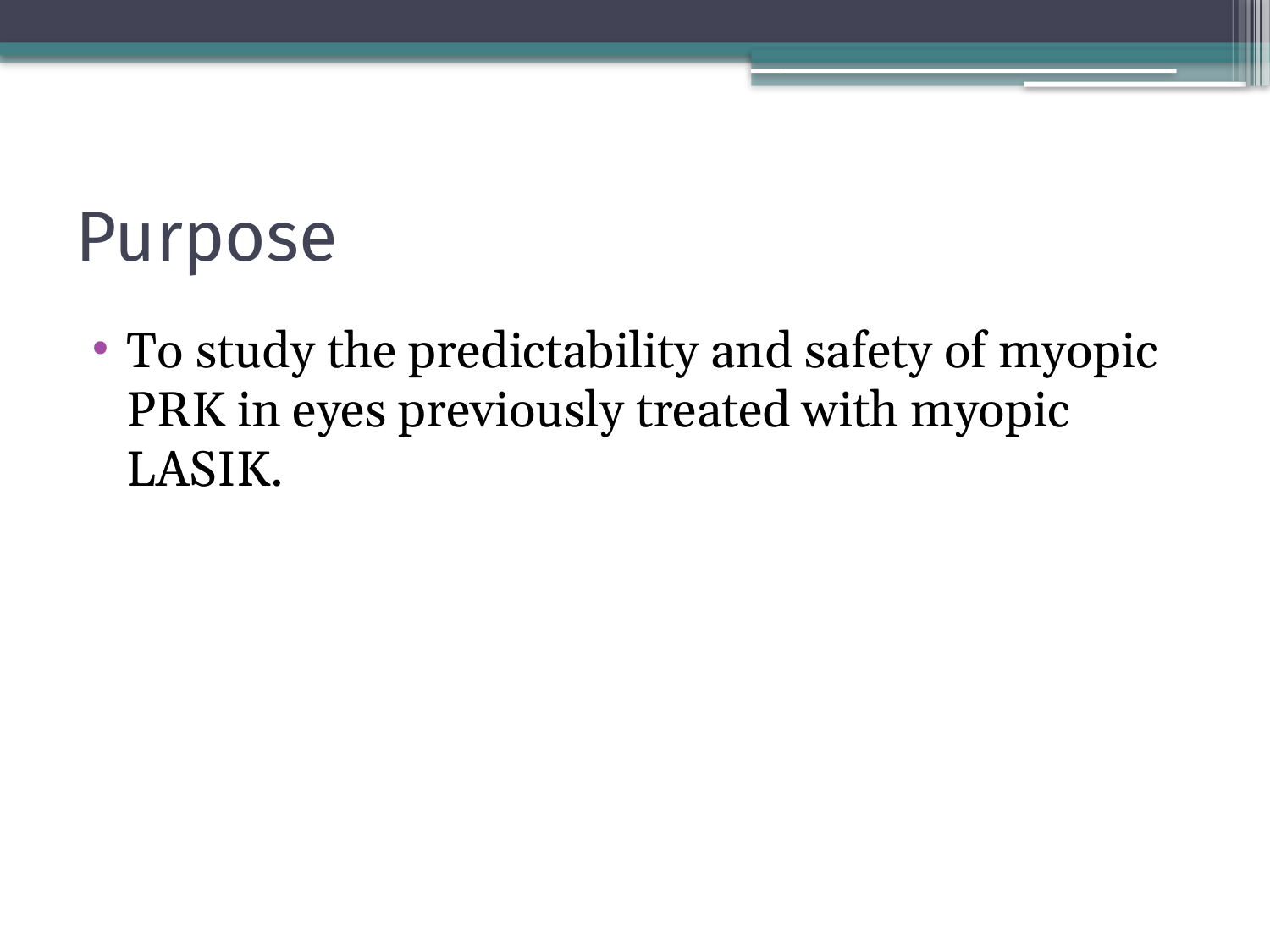

# Purpose
To study the predictability and safety of myopic PRK in eyes previously treated with myopic LASIK.